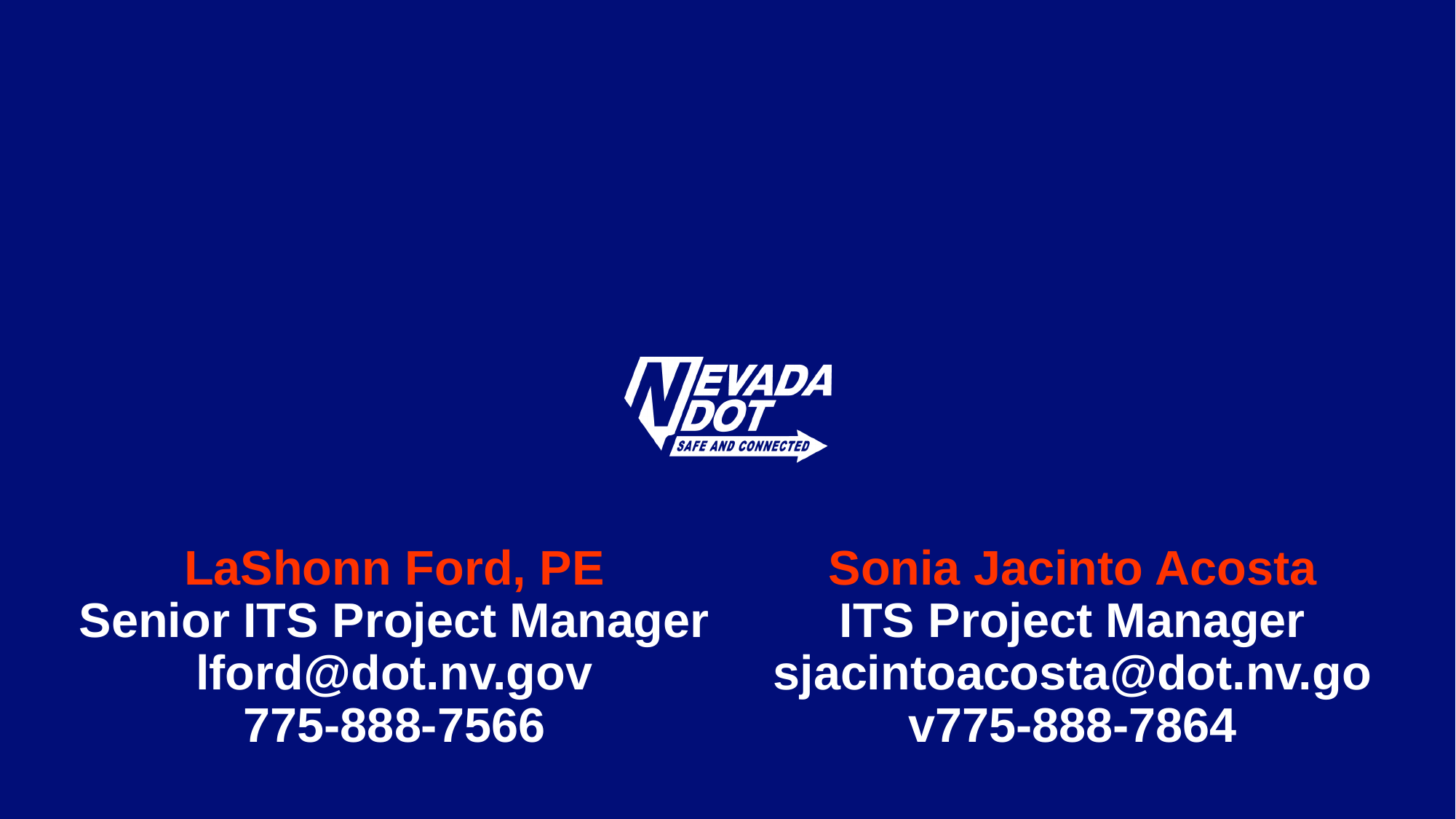

LaShonn Ford, PE
Senior ITS Project Manager
lford@dot.nv.gov
775-888-7566
Sonia Jacinto Acosta
ITS Project Manager
sjacintoacosta@dot.nv.gov775-888-7864